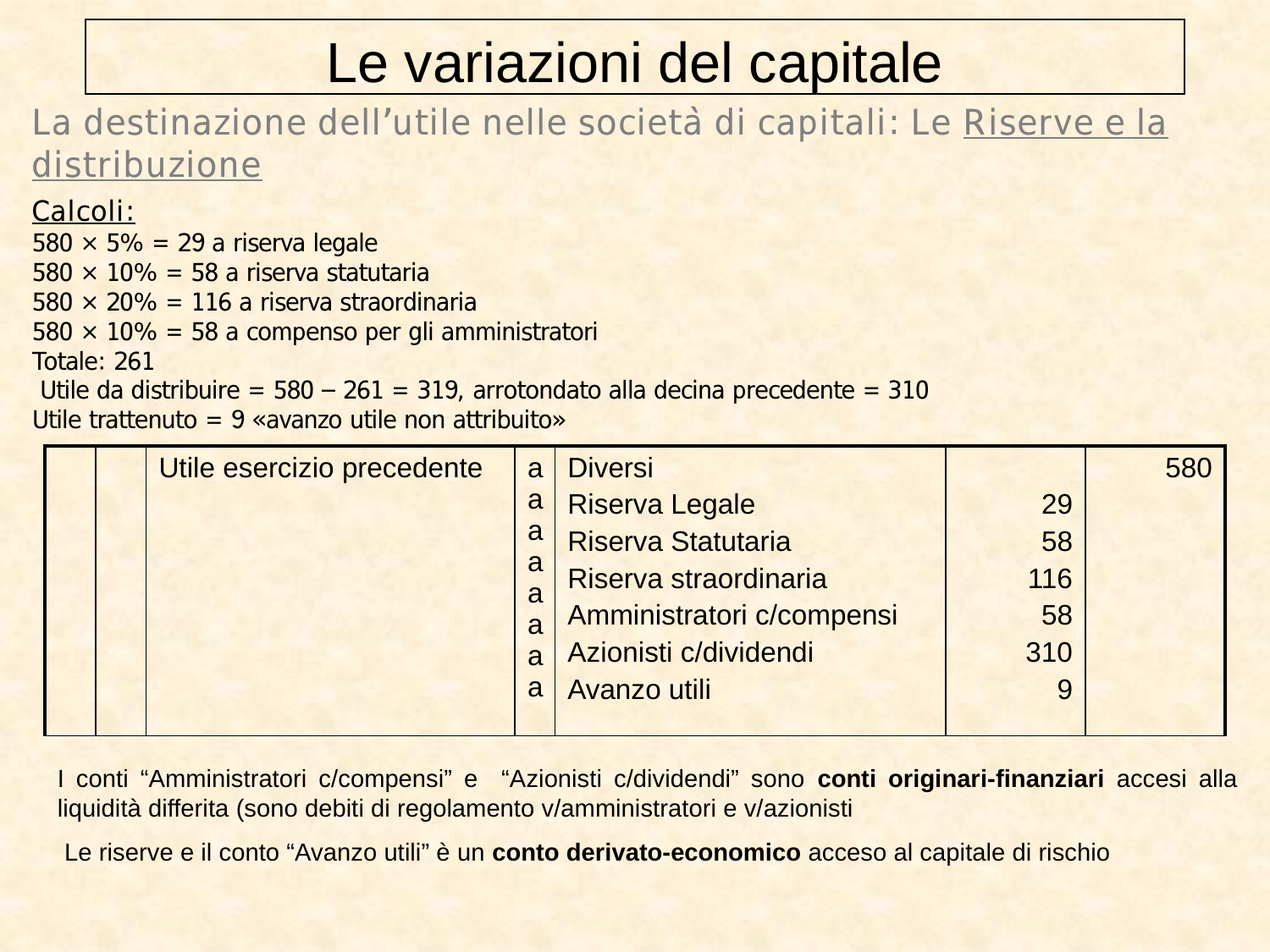

Le variazioni del capitale
La destinazione dell’utile nelle società di capitali: Le Riserve e la distribuzione

Calcoli:
580 × 5% = 29 a riserva legale
580 × 10% = 58 a riserva statutaria
580 × 20% = 116 a riserva straordinaria
580 × 10% = 58 a compenso per gli amministratori
Totale: 261
 Utile da distribuire = 580 – 261 = 319, arrotondato alla decina precedente = 310
Utile trattenuto = 9 «avanzo utile non attribuito»

|  |  | Utile esercizio precedente | aaaaaaaa | Diversi Riserva Legale Riserva Statutaria Riserva straordinaria Amministratori c/compensi Azionisti c/dividendi Avanzo utili | 29 58 116 58 310 9 | 580 |
| --- | --- | --- | --- | --- | --- | --- |
I conti “Amministratori c/compensi” e  “Azionisti c/dividendi” sono conti originari-finanziari accesi alla liquidità differita (sono debiti di regolamento v/amministratori e v/azionisti

 Le riserve e il conto “Avanzo utili” è un conto derivato-economico acceso al capitale di rischio